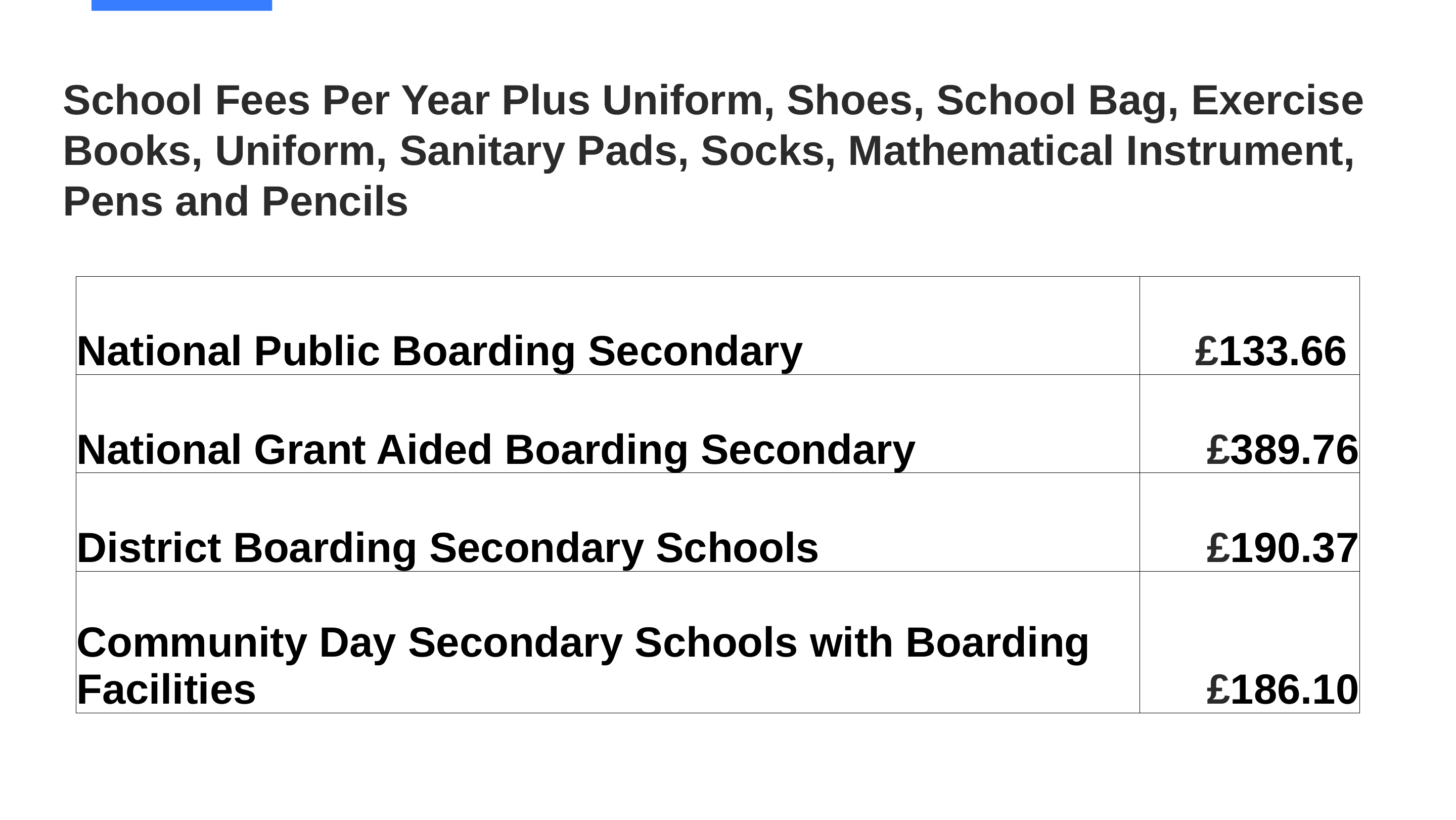

# School Fees Per Year Plus Uniform, Shoes, School Bag, Exercise Books, Uniform, Sanitary Pads, Socks, Mathematical Instrument, Pens and Pencils
| National Public Boarding Secondary | £133.66 |
| --- | --- |
| National Grant Aided Boarding Secondary | £389.76 |
| District Boarding Secondary Schools | £190.37 |
| Community Day Secondary Schools with Boarding Facilities | £186.10 |